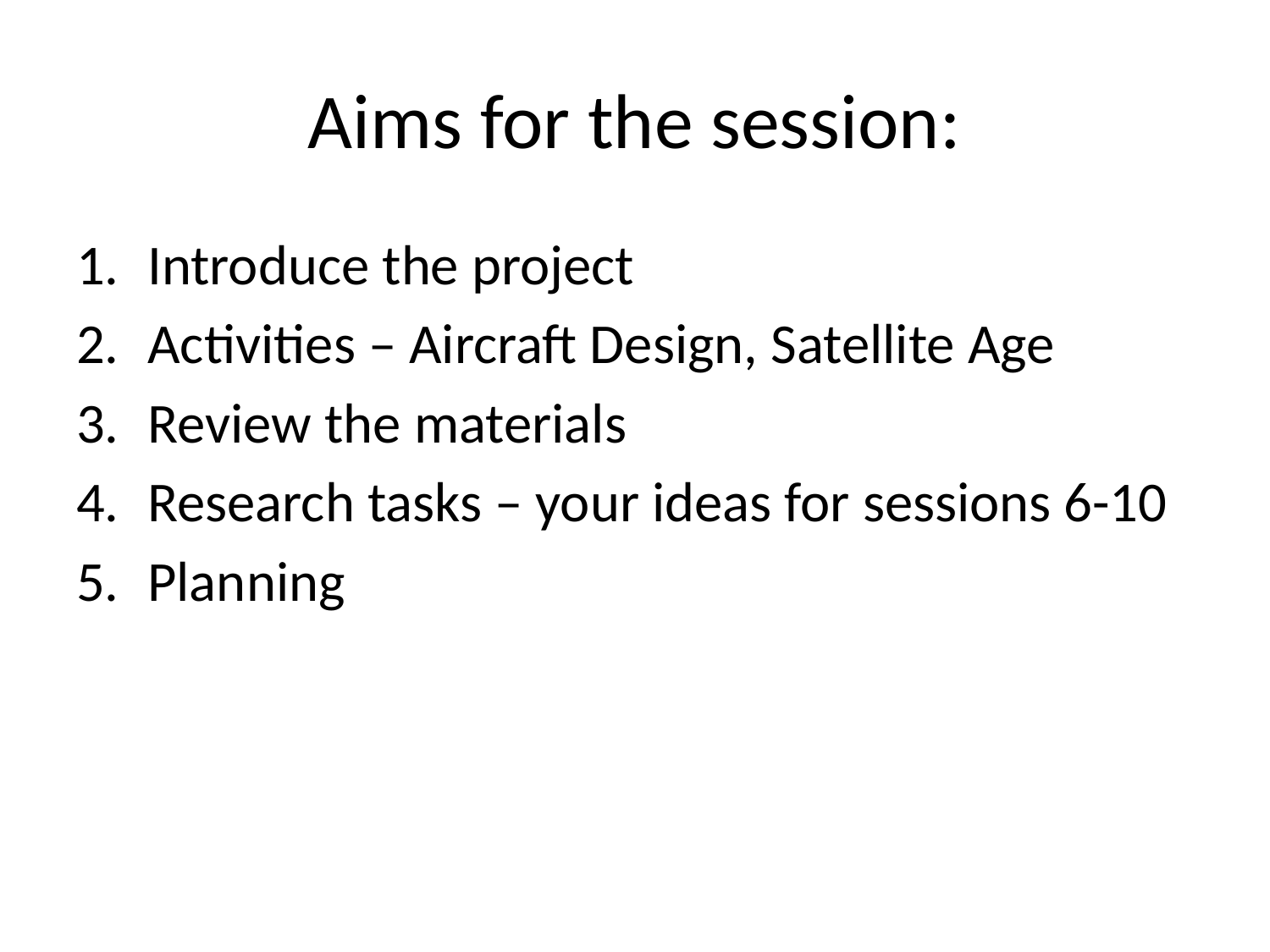

# Aims for the session:
Introduce the project
Activities – Aircraft Design, Satellite Age
Review the materials
Research tasks – your ideas for sessions 6-10
Planning